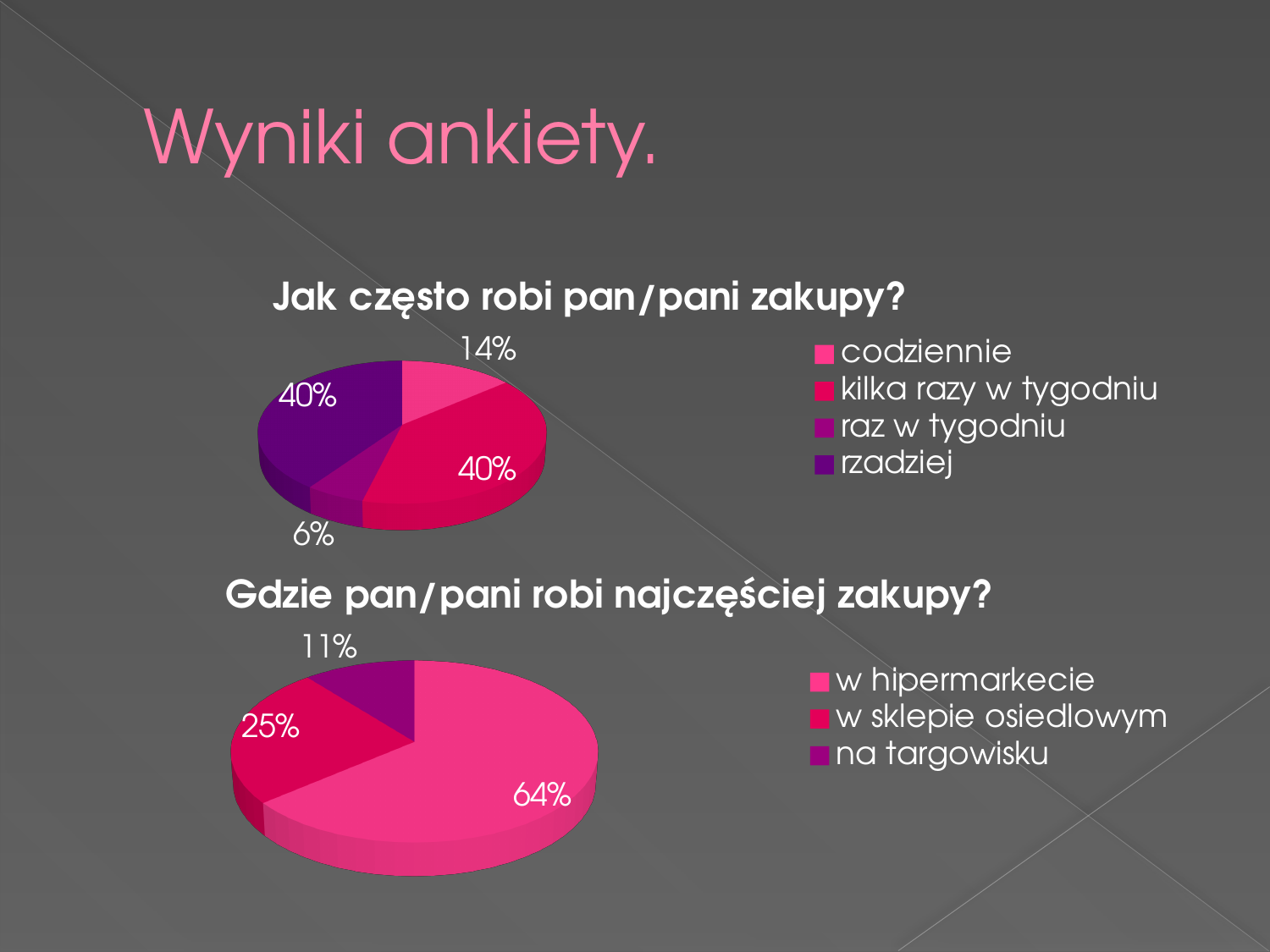

# Wyniki ankiety.

[unsupported chart]

[unsupported chart]